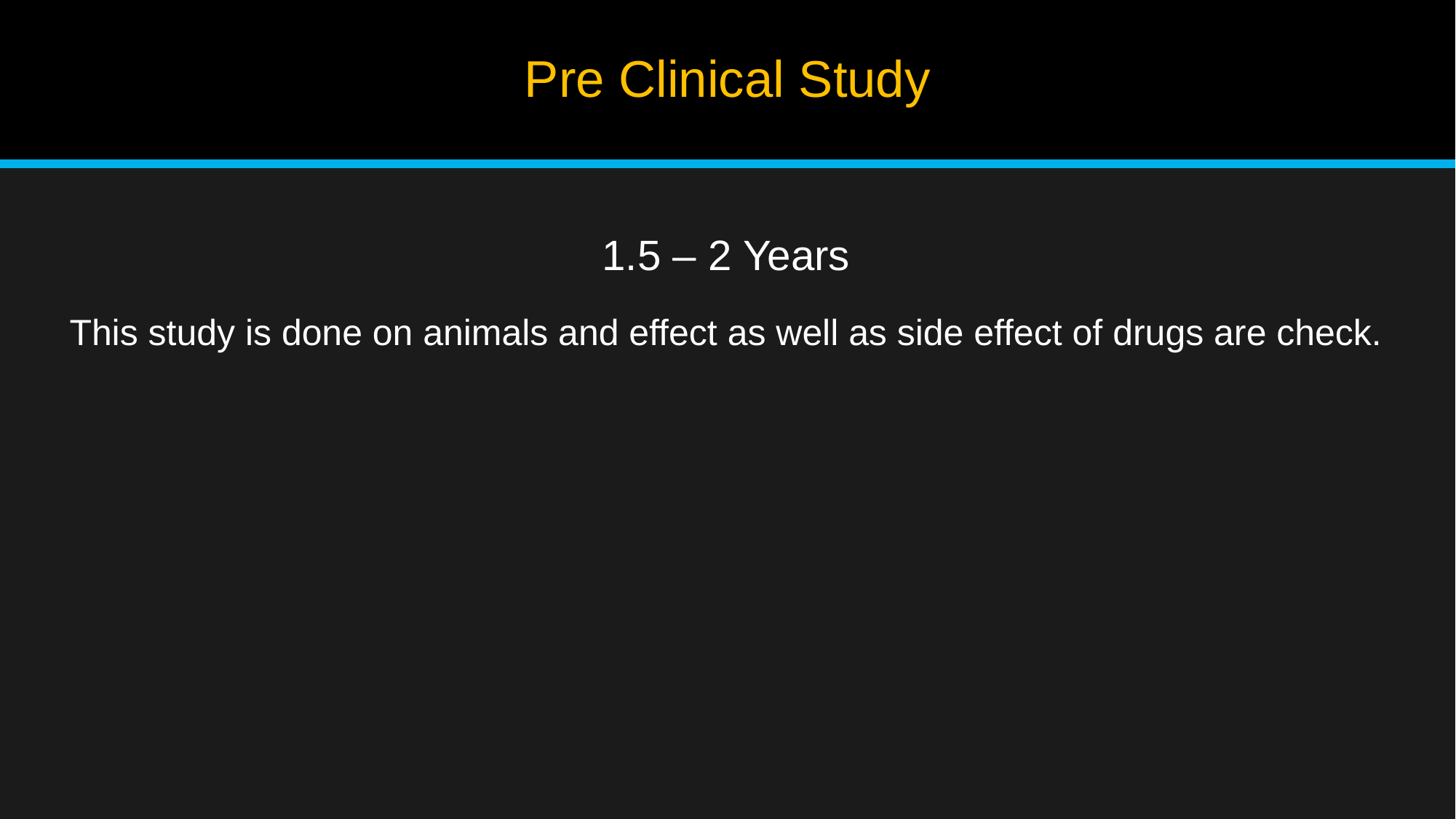

# Pre Clinical Study
1.5 – 2 Years
This study is done on animals and effect as well as side effect of drugs are check.